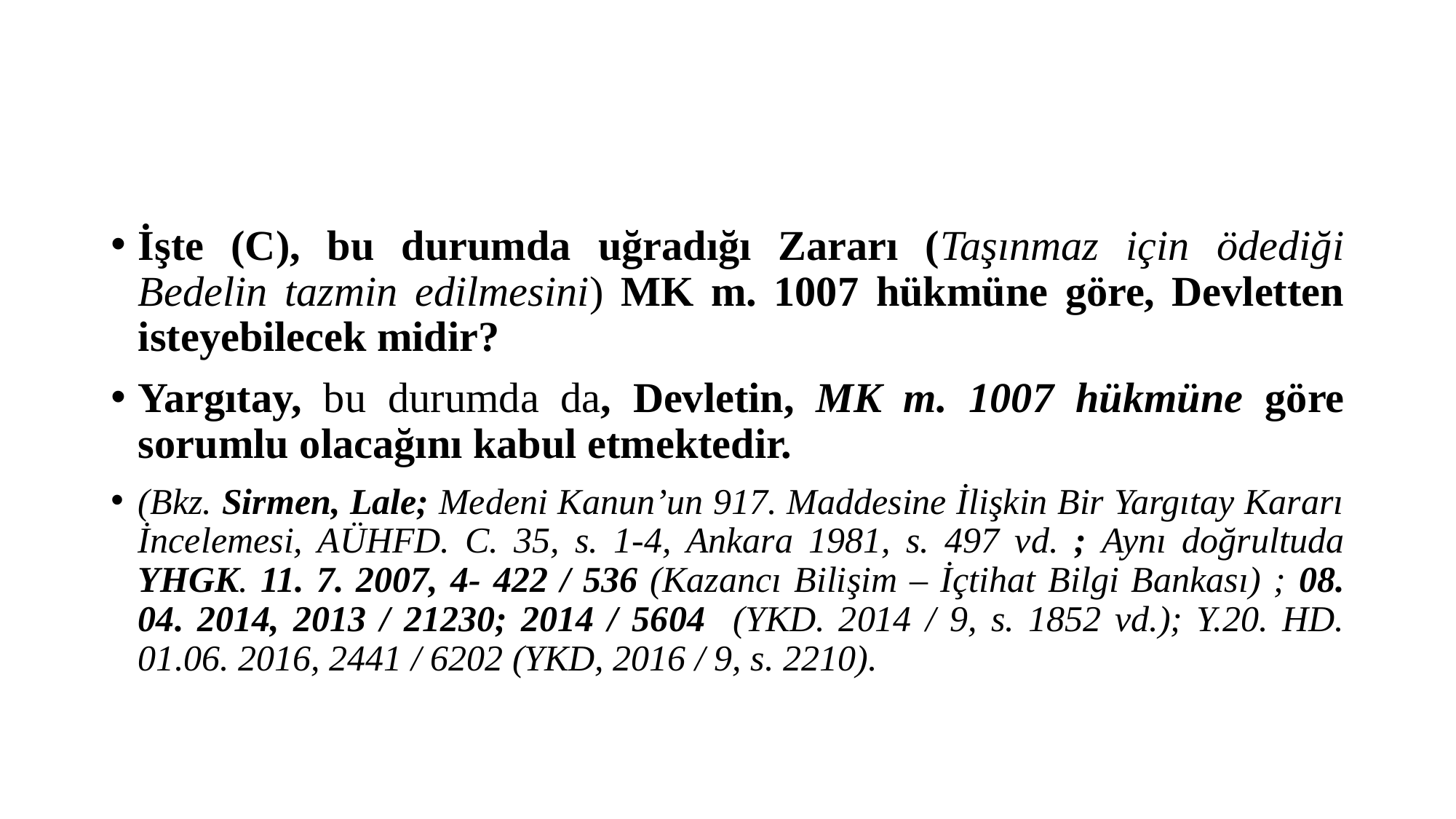

#
İşte (C), bu durumda uğradığı Zararı (Taşınmaz için ödediği Bedelin tazmin edilmesini) MK m. 1007 hükmüne göre, Devletten isteyebilecek midir?
Yargıtay, bu durumda da, Devletin, MK m. 1007 hükmüne göre sorumlu olacağını kabul etmektedir.
(Bkz. Sirmen, Lale; Medeni Kanun’un 917. Maddesine İlişkin Bir Yargıtay Kararı İncelemesi, AÜHFD. C. 35, s. 1-4, Ankara 1981, s. 497 vd. ; Aynı doğrultuda YHGK. 11. 7. 2007, 4- 422 / 536 (Kazancı Bilişim – İçtihat Bilgi Bankası) ; 08. 04. 2014, 2013 / 21230; 2014 / 5604  (YKD. 2014 / 9, s. 1852 vd.); Y.20. HD. 01.06. 2016, 2441 / 6202 (YKD, 2016 / 9, s. 2210).